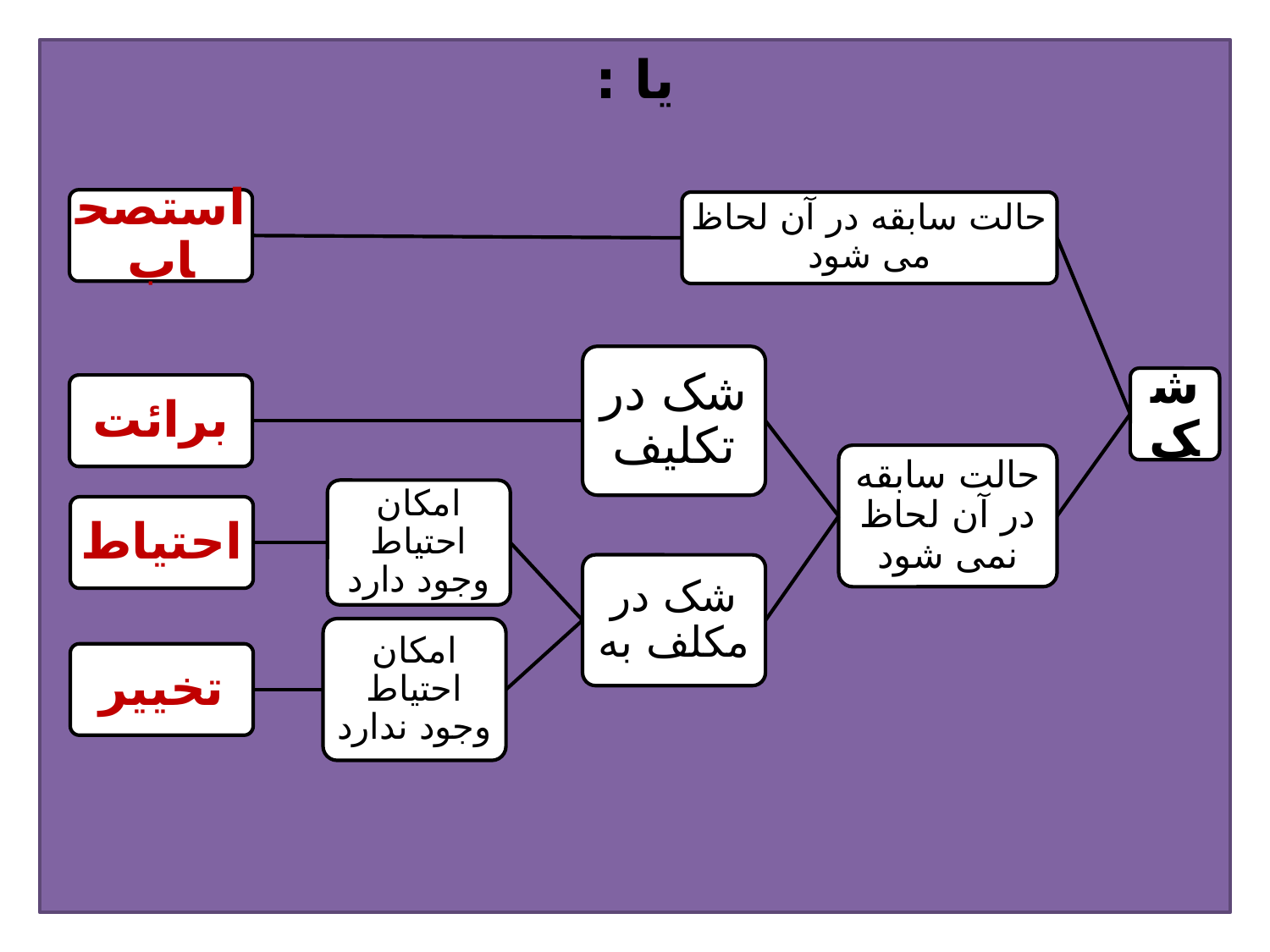

یا :

شک

حالت سابقه در آن لحاظ می شود

استصحاب

حالت سابقه در آن لحاظ نمی شود

شک در تکلیف

برائت

شک در مکلف به

امكان احتیاط وجود دارد

احتیاط

امكان احتیاط وجود ندارد

تخییر